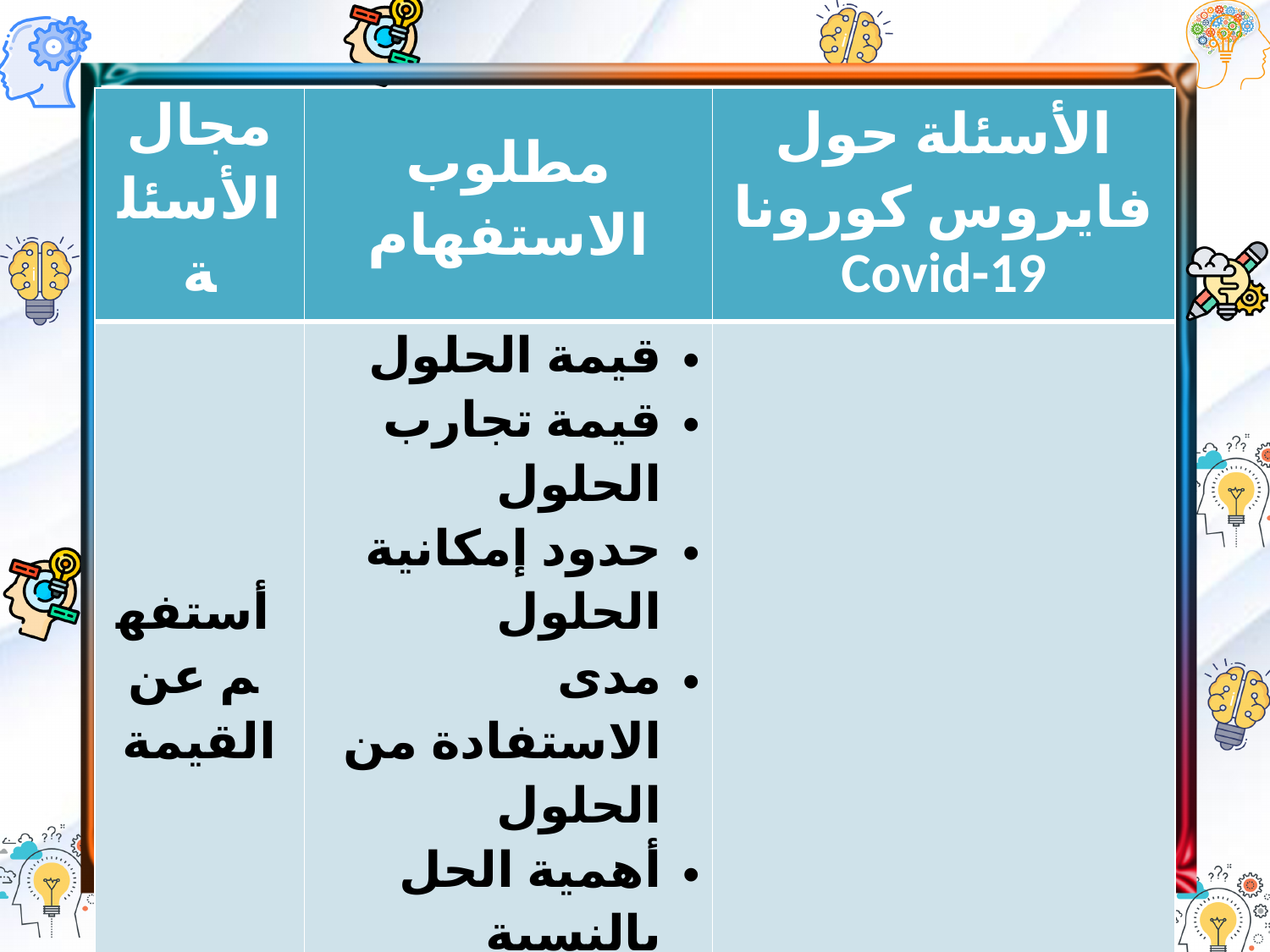

| مجال الأسئلة | مطلوب الاستفهام | الأسئلة حول فايروس كورونا Covid-19 |
| --- | --- | --- |
| أستفهم عن القيمة | قيمة الحلول قيمة تجارب الحلول حدود إمكانية الحلول مدى الاستفادة من الحلول أهمية الحل بالنسبة للآخرين. |  |